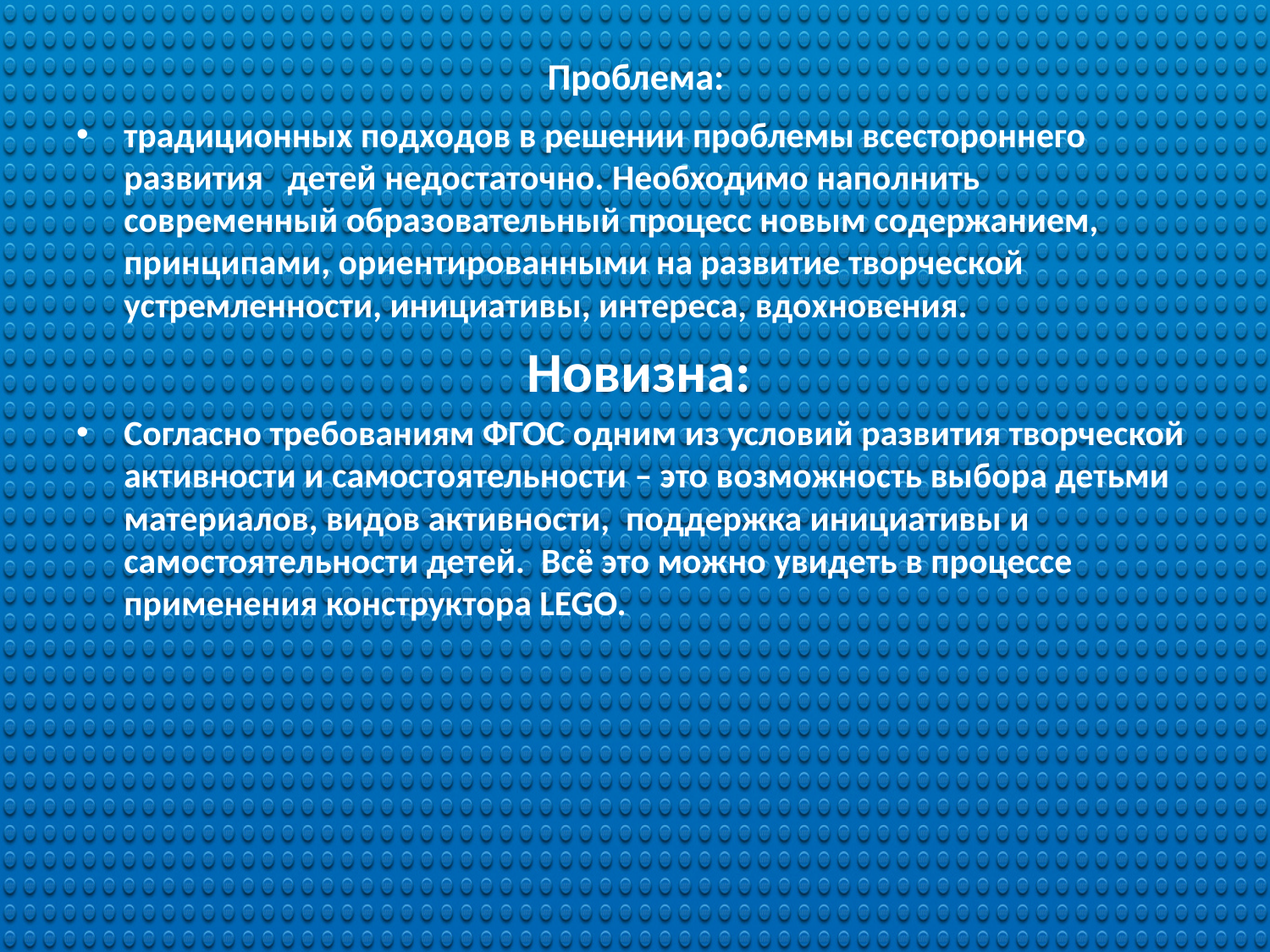

# Проблема:
традиционных подходов в решении проблемы всестороннего развития   детей недостаточно. Необходимо наполнить современный образовательный процесс новым содержанием, принципами, ориентированными на развитие творческой устремленности, инициативы, интереса, вдохновения.
 Новизна:
Согласно требованиям ФГОС одним из условий развития творческой активности и самостоятельности – это возможность выбора детьми материалов, видов активности,  поддержка инициативы и самостоятельности детей.  Всё это можно увидеть в процессе применения конструктора LEGO.